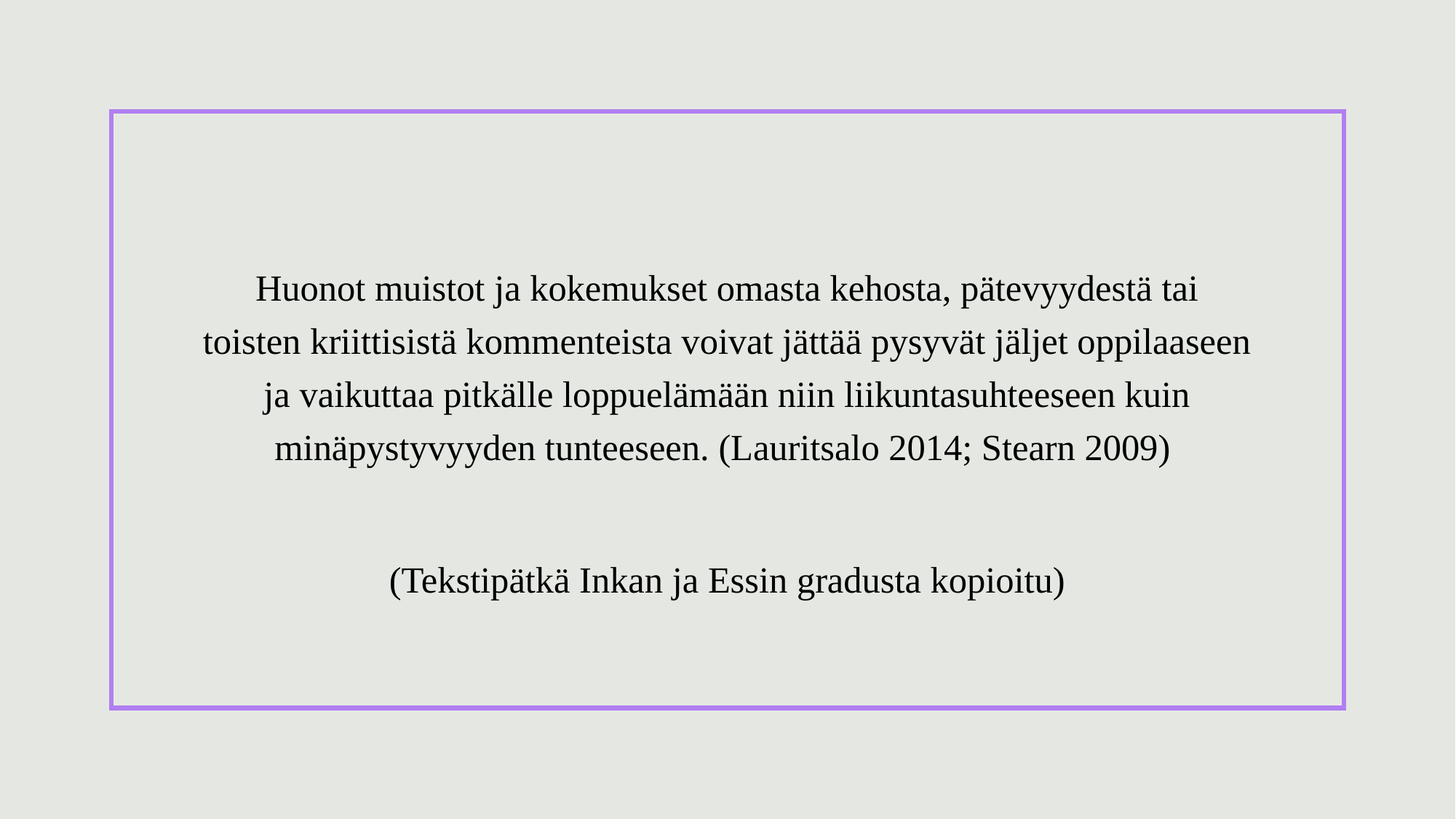

Huonot muistot ja kokemukset omasta kehosta, pätevyydestä tai toisten kriittisistä kommenteista voivat jättää pysyvät jäljet oppilaaseen ja vaikuttaa pitkälle loppuelämään niin liikuntasuhteeseen kuin minäpystyvyyden tunteeseen. (Lauritsalo 2014; Stearn 2009)

(Tekstipätkä Inkan ja Essin gradusta kopioitu)